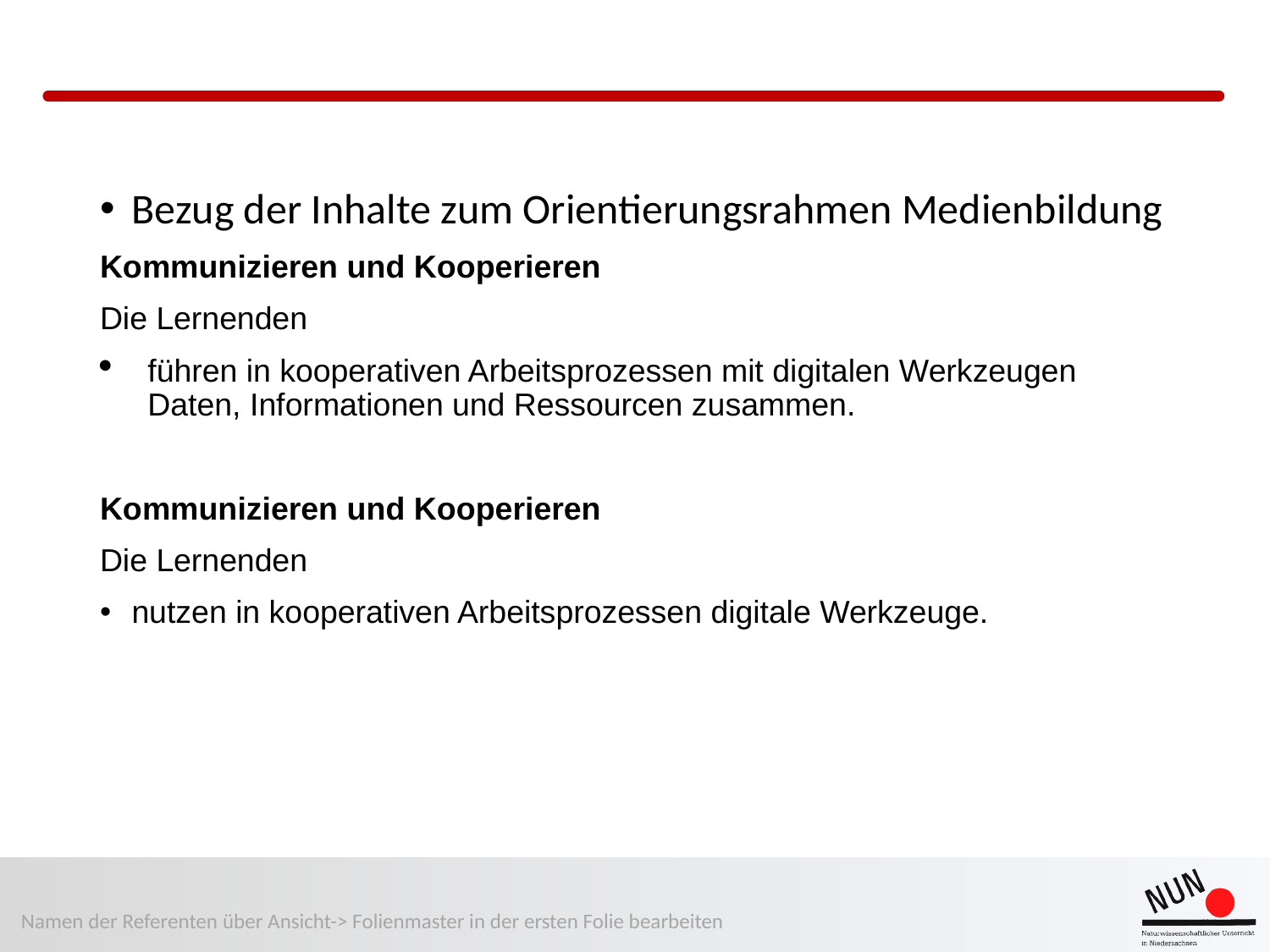

#
Bezug der Inhalte zum Orientierungsrahmen Medienbildung
Kommunizieren und Kooperieren
Die Lernenden
führen in kooperativen Arbeitsprozessen mit digitalen Werkzeugen Daten, Informationen und Ressourcen zusammen.

Kommunizieren und Kooperieren
Die Lernenden
nutzen in kooperativen Arbeitsprozessen digitale Werkzeuge.